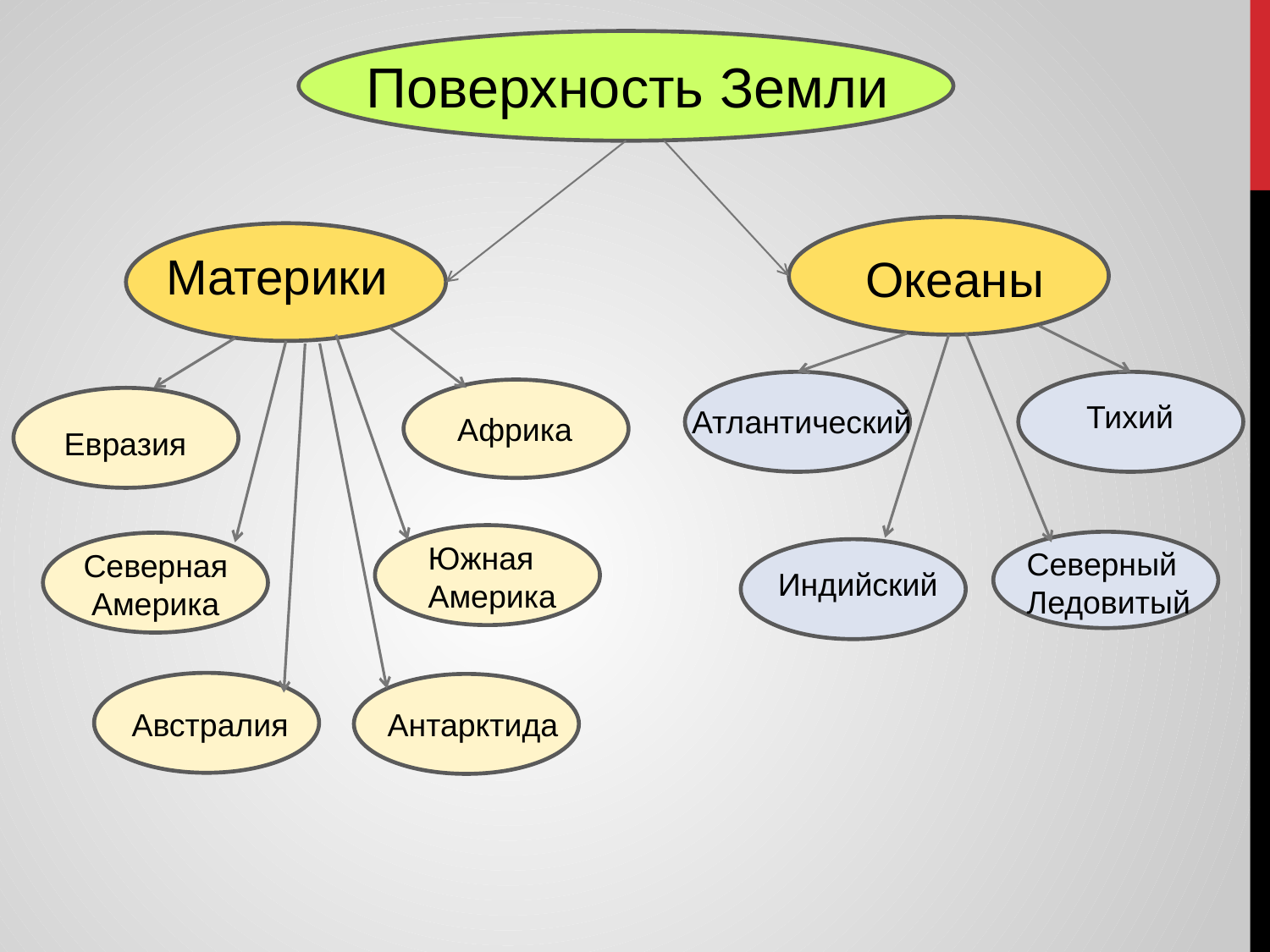

Поверхность Земли

Материки
Океаны

Тихий
Атлантический
Африка
Евразия

Южная
Америка

Северный
Ледовитый

Северная Америка
Индийский

Австралия
Антарктида